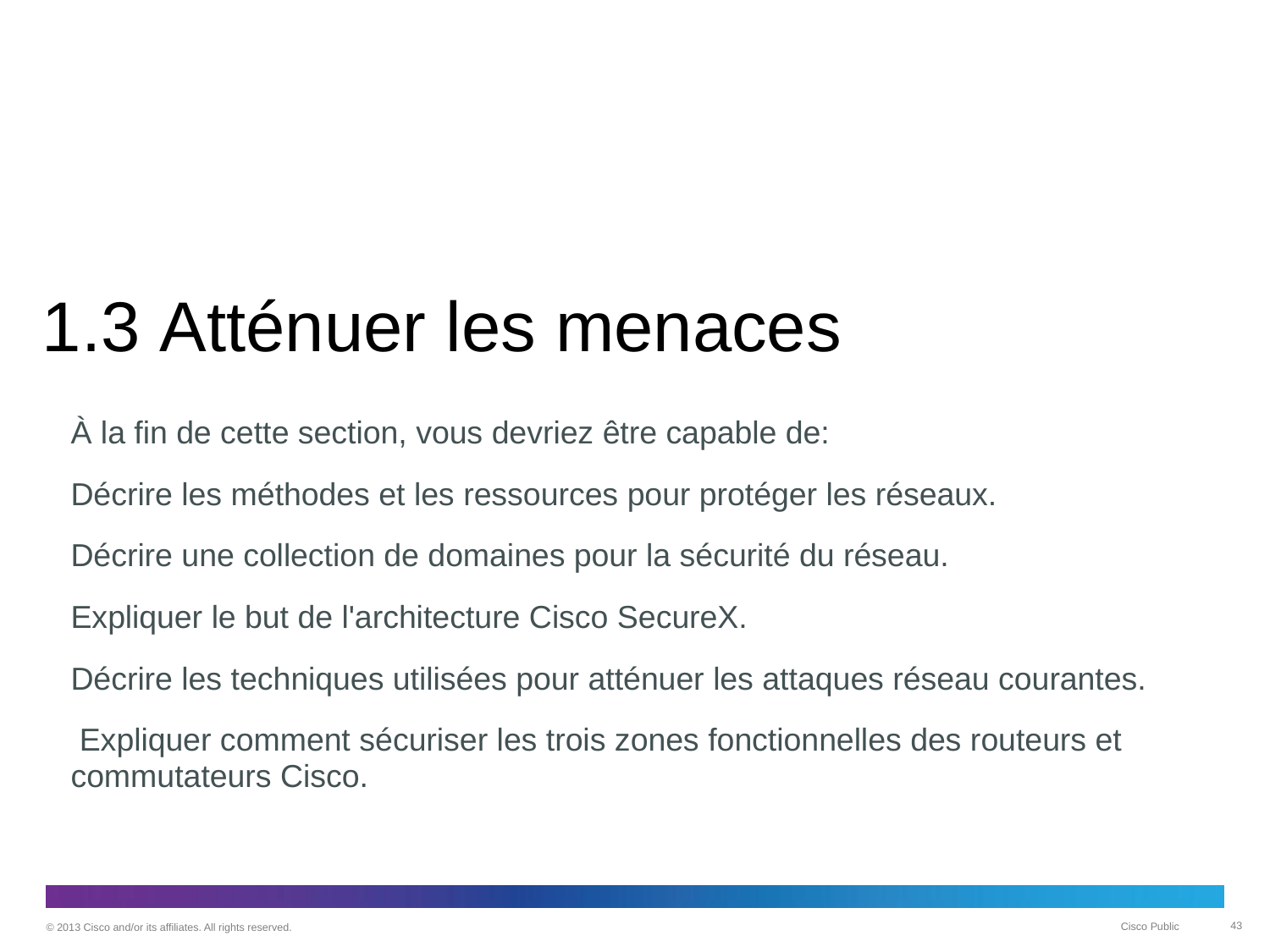

# 1.3 Atténuer les menaces
À la fin de cette section, vous devriez être capable de:
Décrire les méthodes et les ressources pour protéger les réseaux.
Décrire une collection de domaines pour la sécurité du réseau.
Expliquer le but de l'architecture Cisco SecureX.
Décrire les techniques utilisées pour atténuer les attaques réseau courantes.
 Expliquer comment sécuriser les trois zones fonctionnelles des routeurs et commutateurs Cisco.